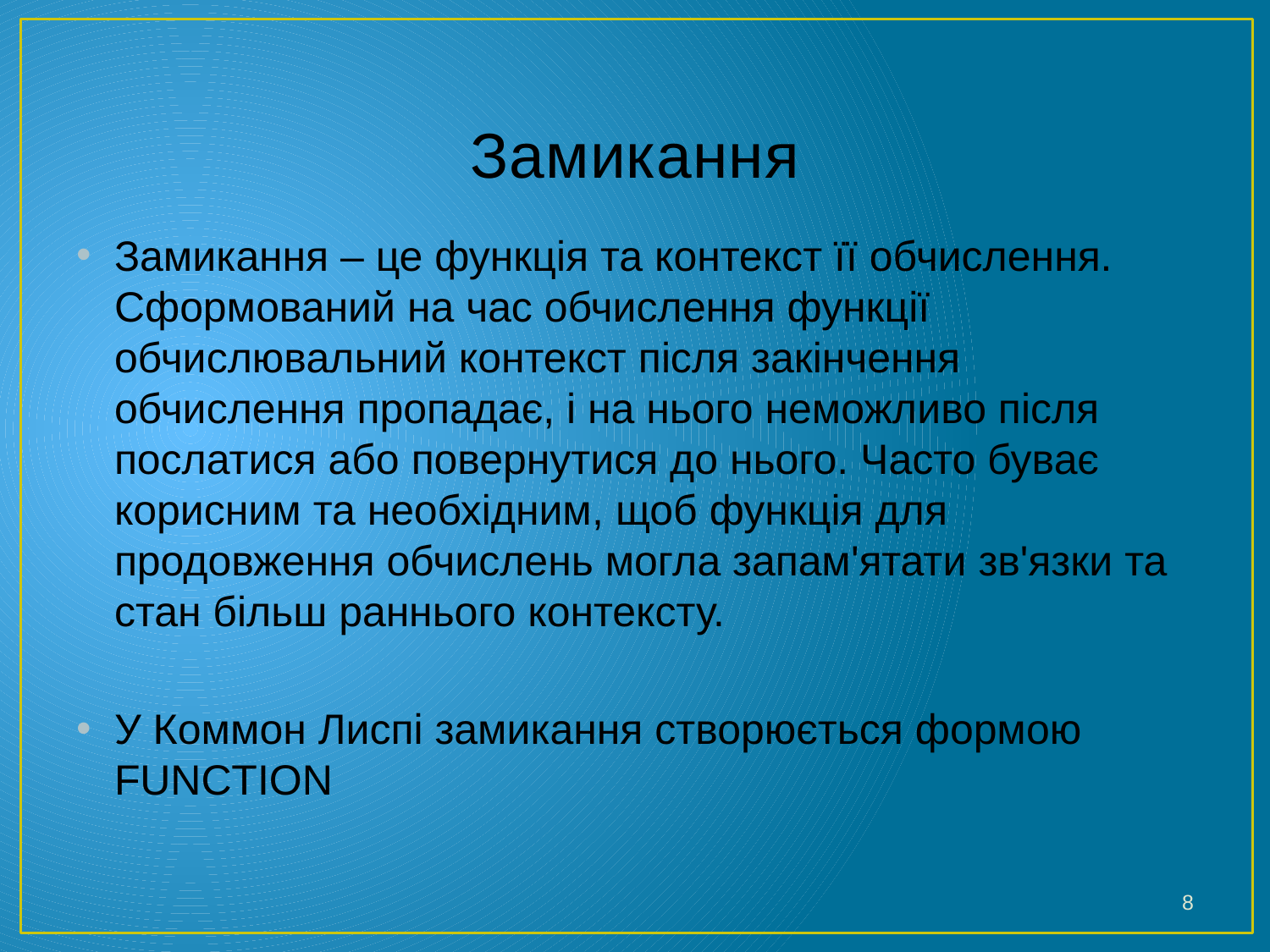

# Замикання
Замикання – це функція та контекст її обчислення. Сформований на час обчислення функції обчислювальний контекст після закінчення обчислення пропадає, і на нього неможливо після послатися або повернутися до нього. Часто буває корисним та необхідним, щоб функція для продовження обчислень могла запам'ятати зв'язки та стан більш раннього контексту.

У Коммон Лиспі замикання створюється формою FUNCTION
8